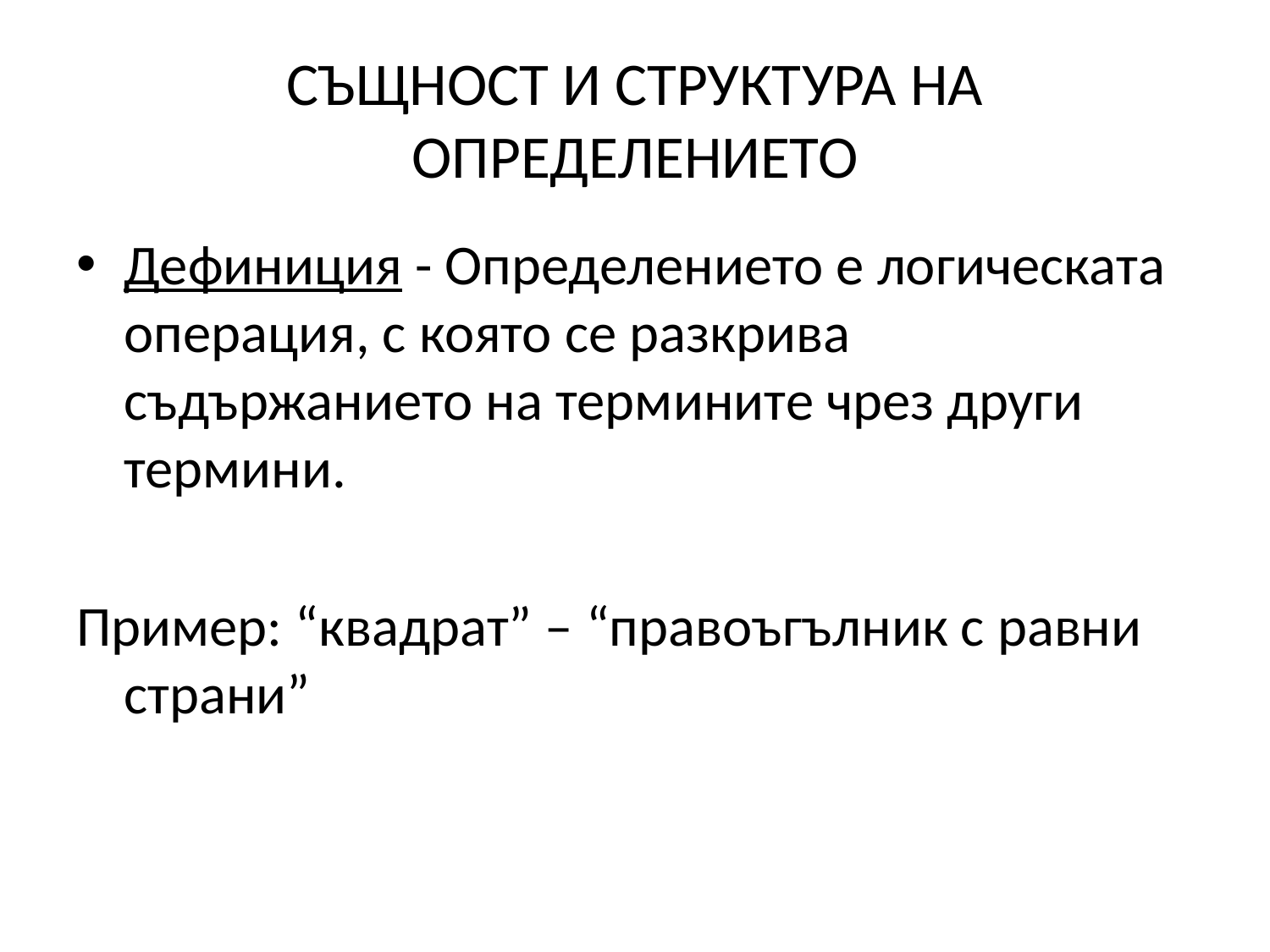

# СЪЩНОСТ И СТРУКТУРА НА ОПРЕДЕЛЕНИЕТО
Дефиниция - Определението е логическата операция, с която се разкрива съдържанието на термините чрез други термини.

Пример: “квадрат” – “правоъгълник с равни страни”